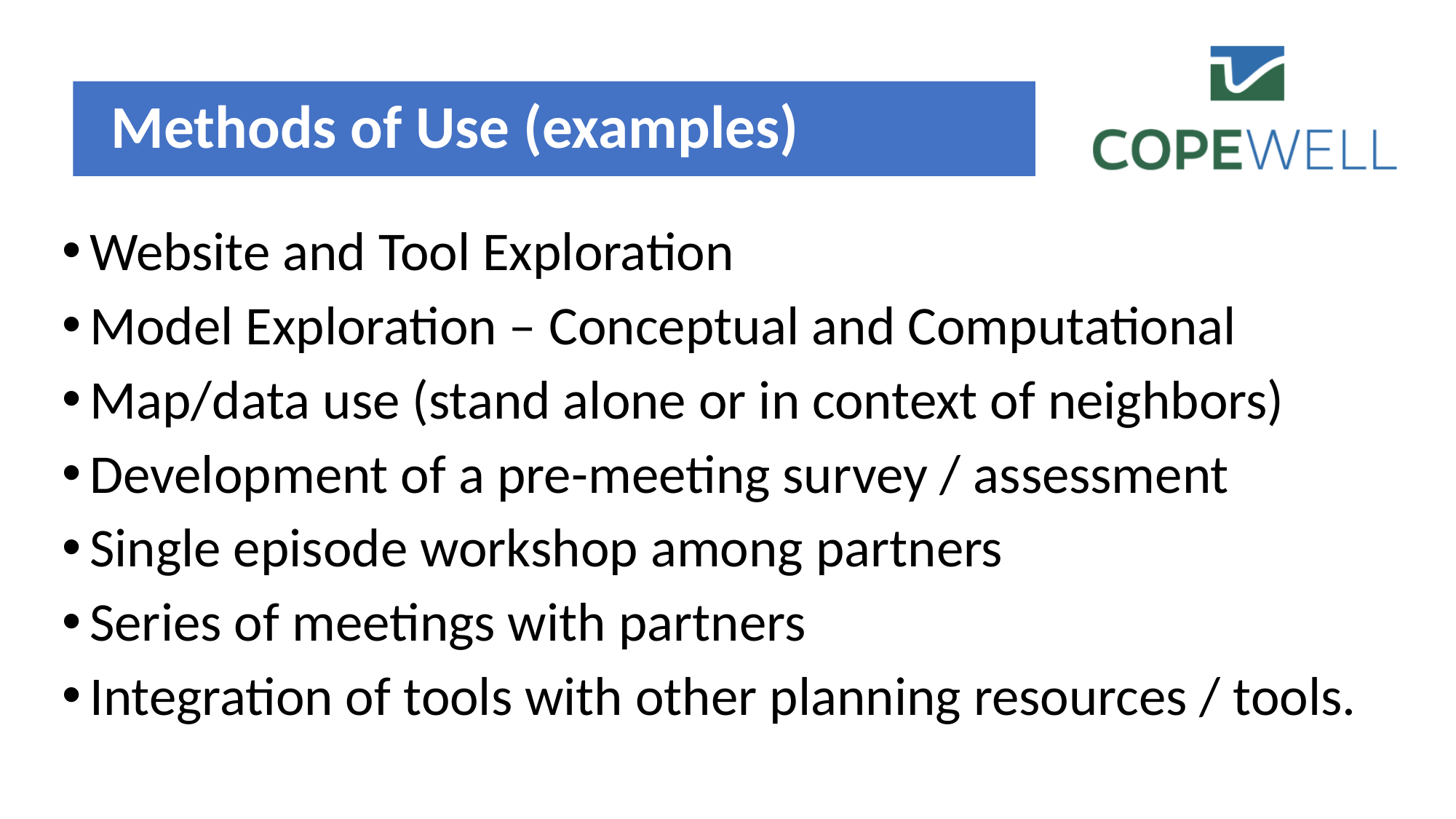

# Methods of Use (examples)
Website and Tool Exploration
Model Exploration – Conceptual and Computational
Map/data use (stand alone or in context of neighbors)
Development of a pre-meeting survey / assessment
Single episode workshop among partners
Series of meetings with partners
Integration of tools with other planning resources / tools.